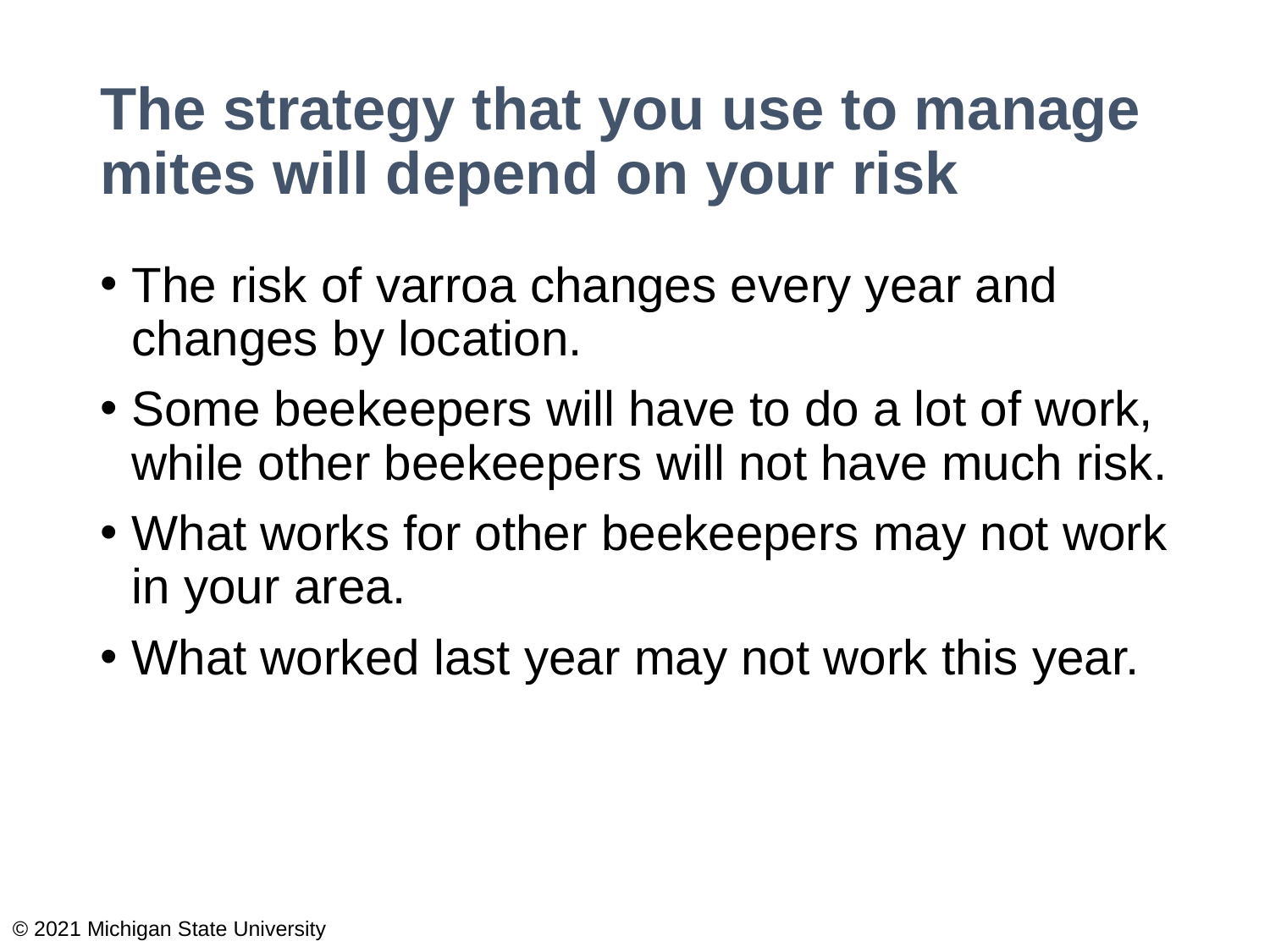

# The strategy that you use to manage mites will depend on your risk
The risk of varroa changes every year and changes by location.
Some beekeepers will have to do a lot of work, while other beekeepers will not have much risk.
What works for other beekeepers may not work in your area.
What worked last year may not work this year.
© 2021 Michigan State University